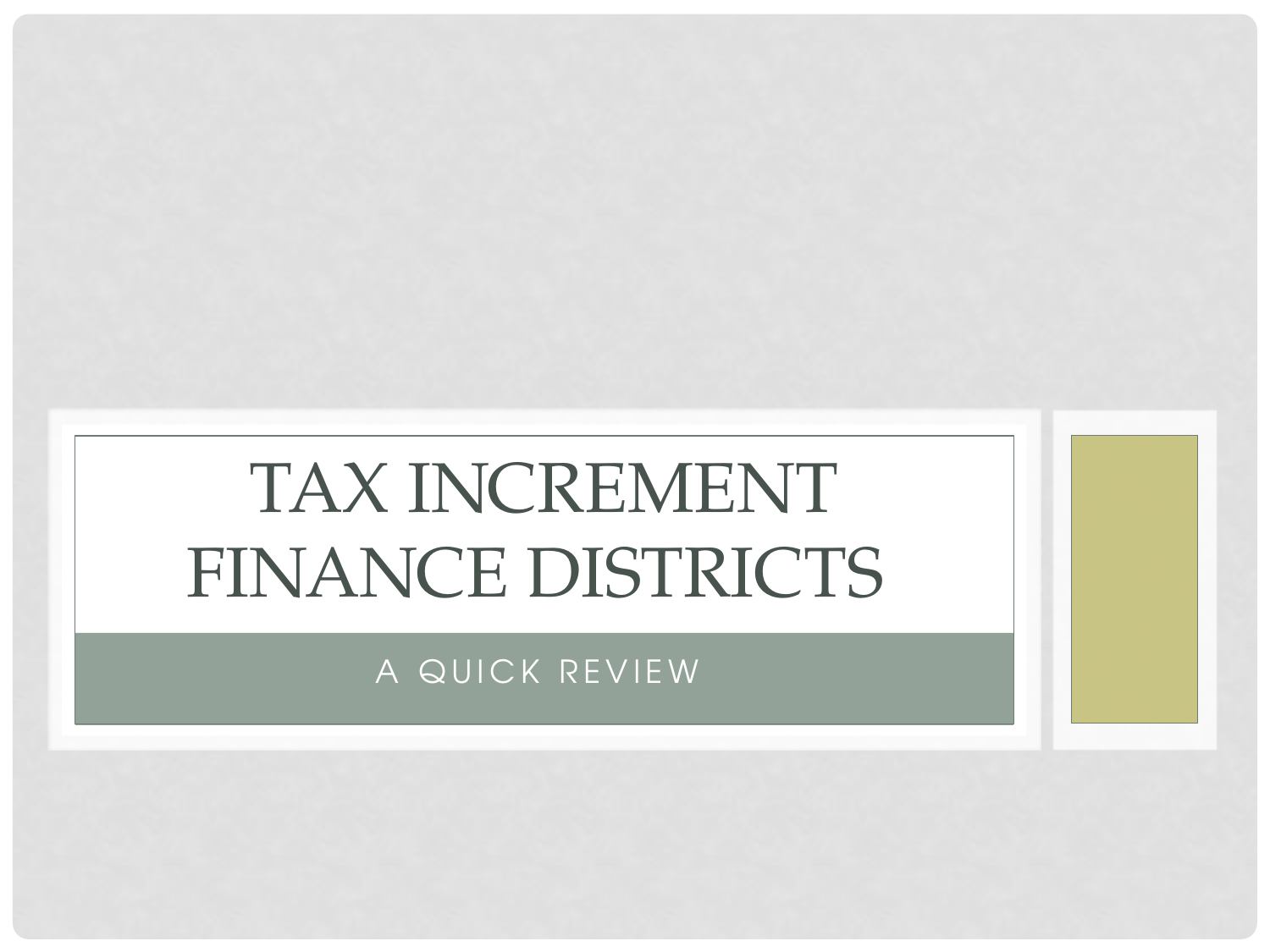

# Tax Increment Finance Districts
A Quick Review